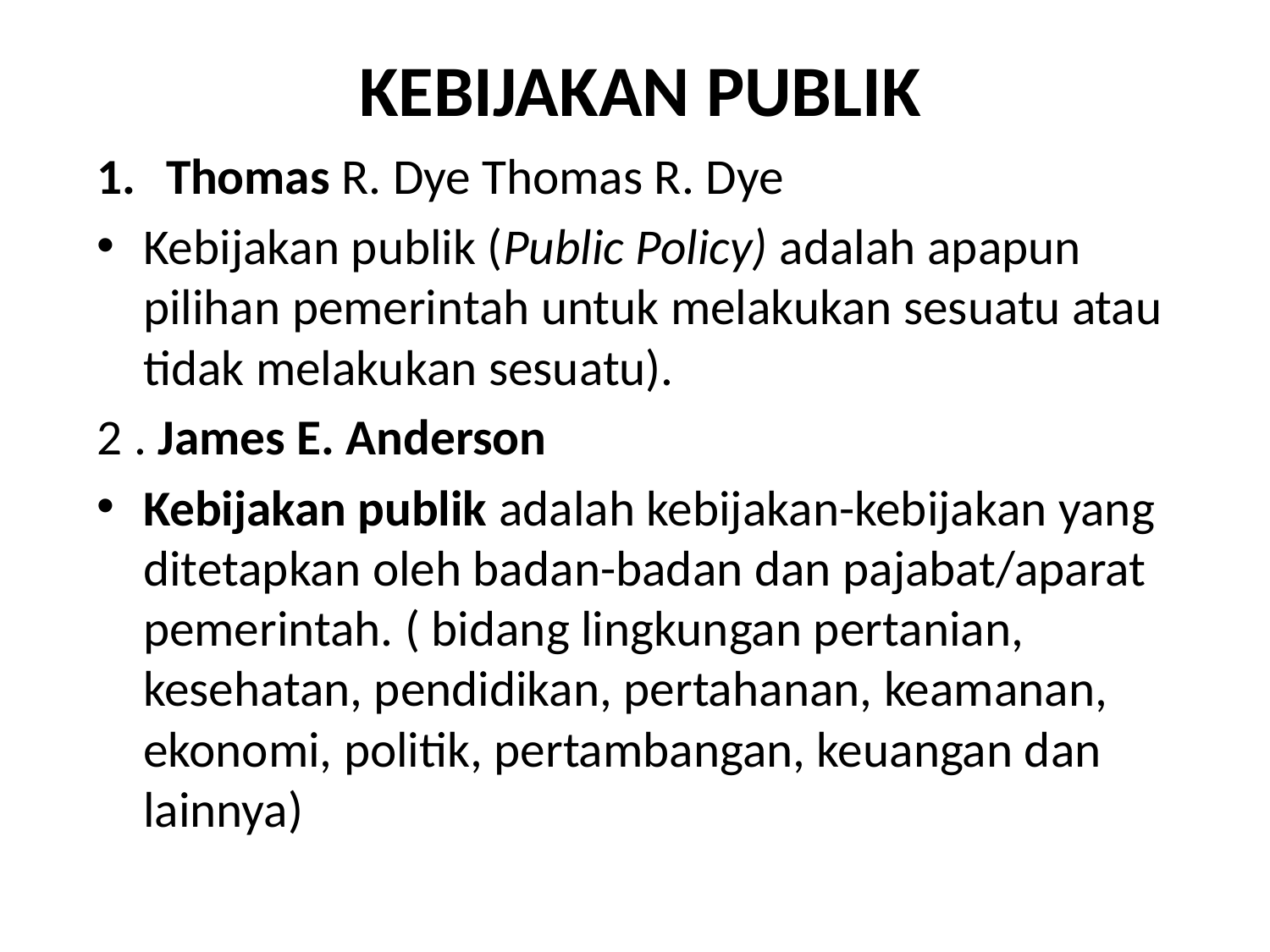

# KEBIJAKAN PUBLIK
Thomas R. Dye Thomas R. Dye
Kebijakan publik (Public Policy) adalah apapun pilihan pemerintah untuk melakukan sesuatu atau tidak melakukan sesuatu).
2 . James E. Anderson
Kebijakan publik adalah kebijakan-kebijakan yang ditetapkan oleh badan-badan dan pajabat/aparat  pemerintah. ( bidang lingkungan pertanian, kesehatan, pendidikan, pertahanan, keamanan, ekonomi, politik, pertambangan, keuangan dan lainnya)